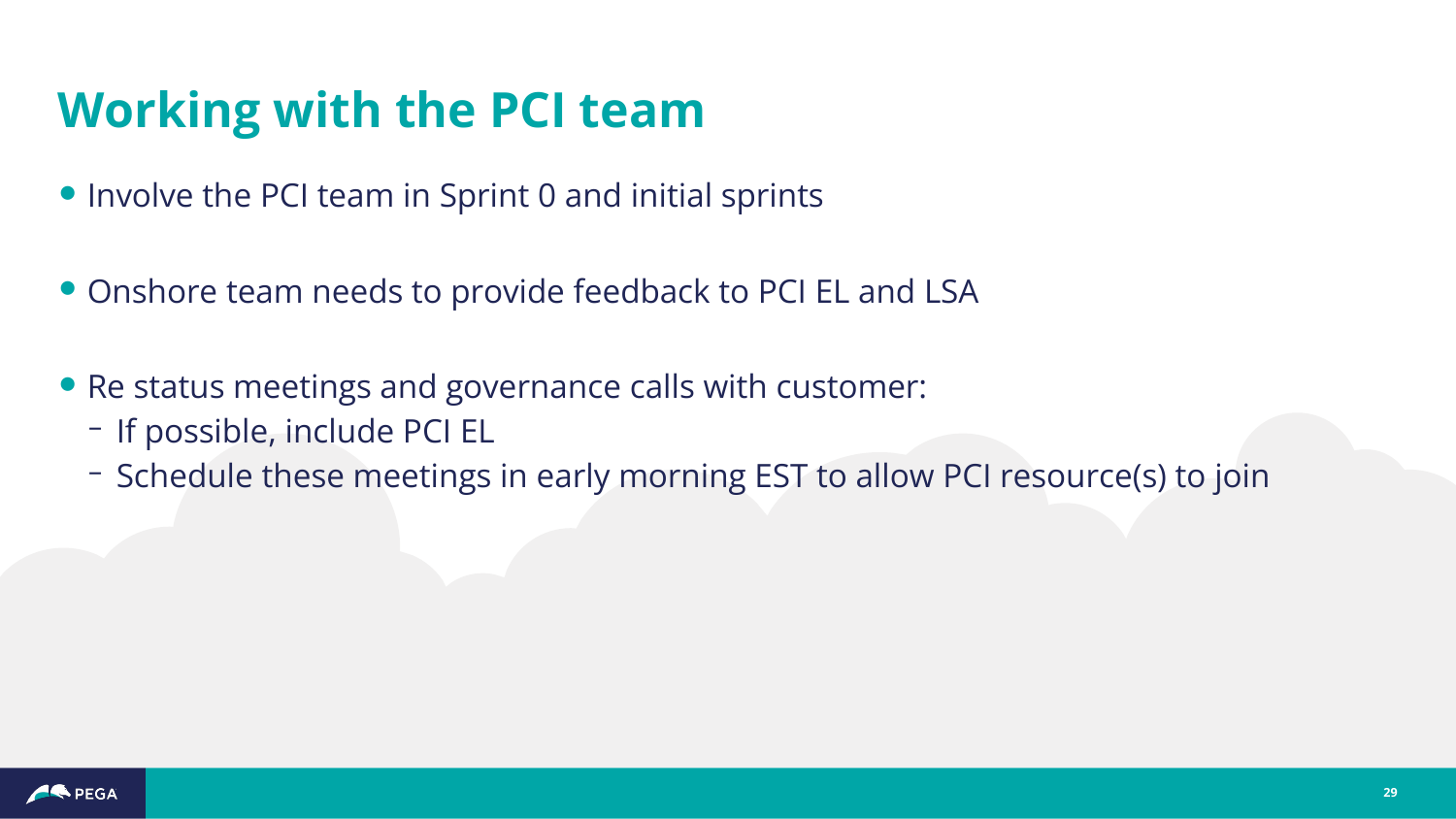

# Working with the PCI team
Involve the PCI team in Sprint 0 and initial sprints
Onshore team needs to provide feedback to PCI EL and LSA
Re status meetings and governance calls with customer:
If possible, include PCI EL
Schedule these meetings in early morning EST to allow PCI resource(s) to join
29